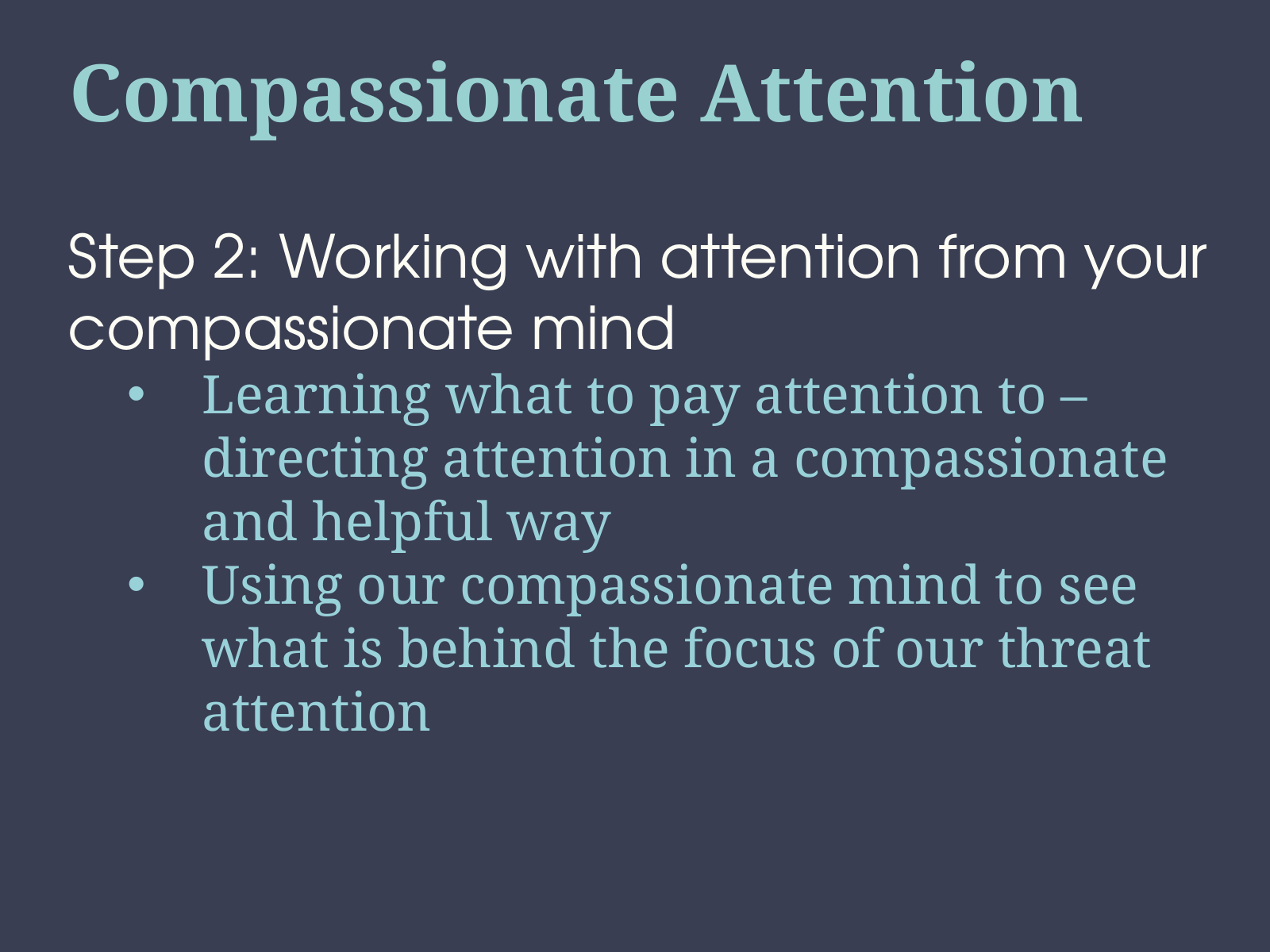

# Compassionate Attention
Step 2: Working with attention from your compassionate mind
Learning what to pay attention to – directing attention in a compassionate and helpful way
Using our compassionate mind to see what is behind the focus of our threat attention